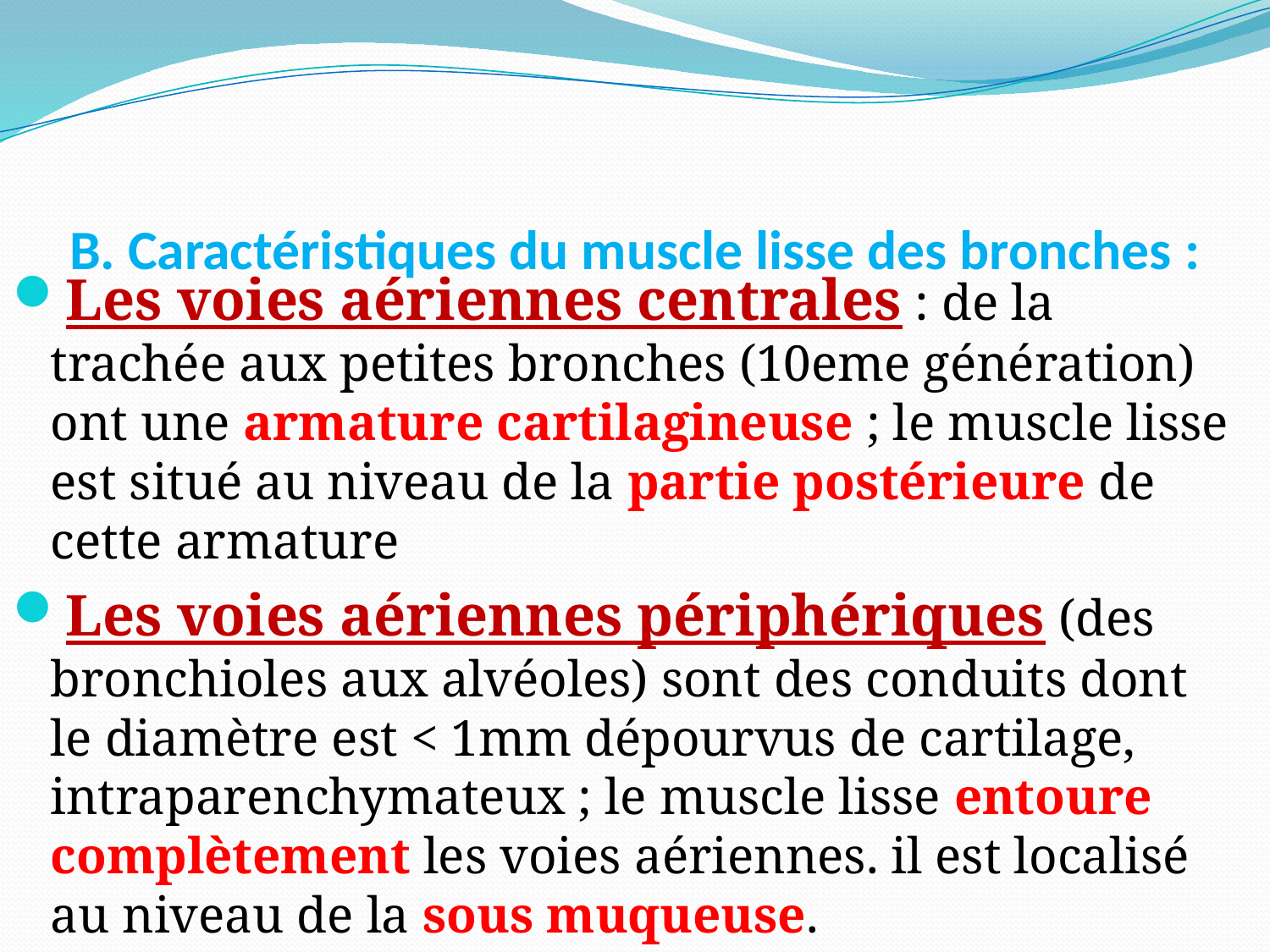

# B. Caractéristiques du muscle lisse des bronches :
Les voies aériennes centrales : de la trachée aux petites bronches (10eme génération) ont une armature cartilagineuse ; le muscle lisse est situé au niveau de la partie postérieure de cette armature
Les voies aériennes périphériques (des bronchioles aux alvéoles) sont des conduits dont le diamètre est < 1mm dépourvus de cartilage,  intraparenchymateux ; le muscle lisse entoure complètement les voies aériennes. il est localisé au niveau de la sous muqueuse.